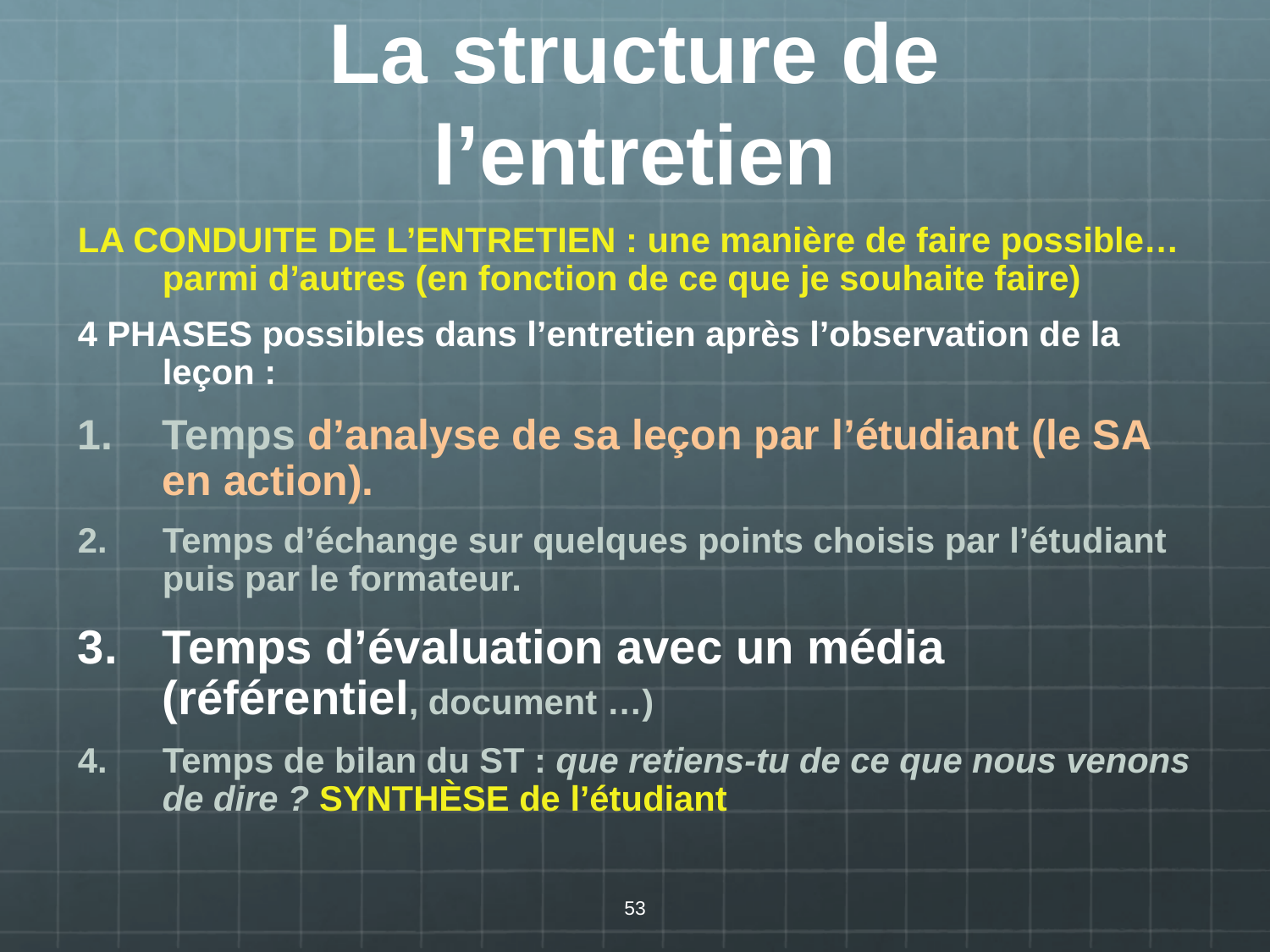

# La structure de l’entretien
LA CONDUITE DE L’ENTRETIEN : une manière de faire possible…parmi d’autres (en fonction de ce que je souhaite faire)
4 PHASES possibles dans l’entretien après l’observation de la leçon :
Temps d’analyse de sa leçon par l’étudiant (le SA en action).
Temps d’échange sur quelques points choisis par l’étudiant puis par le formateur.
Temps d’évaluation avec un média (référentiel, document …)
Temps de bilan du ST : que retiens-tu de ce que nous venons de dire ? SYNTHÈSE de l’étudiant

53